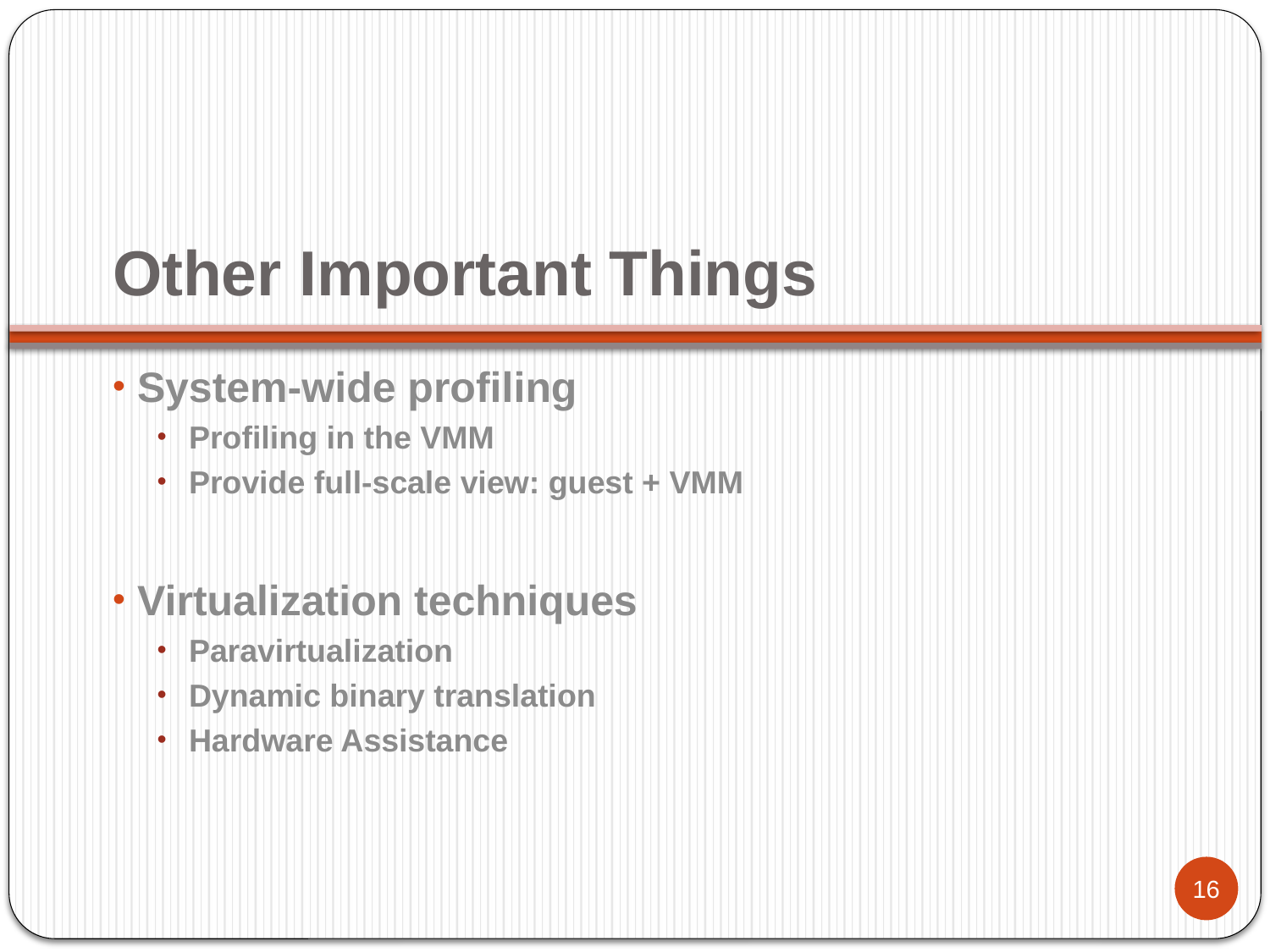

# Other Important Things
 System‐wide profiling
Profiling in the VMM
Provide full‐scale view: guest + VMM

 Virtualization techniques
Paravirtualization
Dynamic binary translation
Hardware Assistance
16